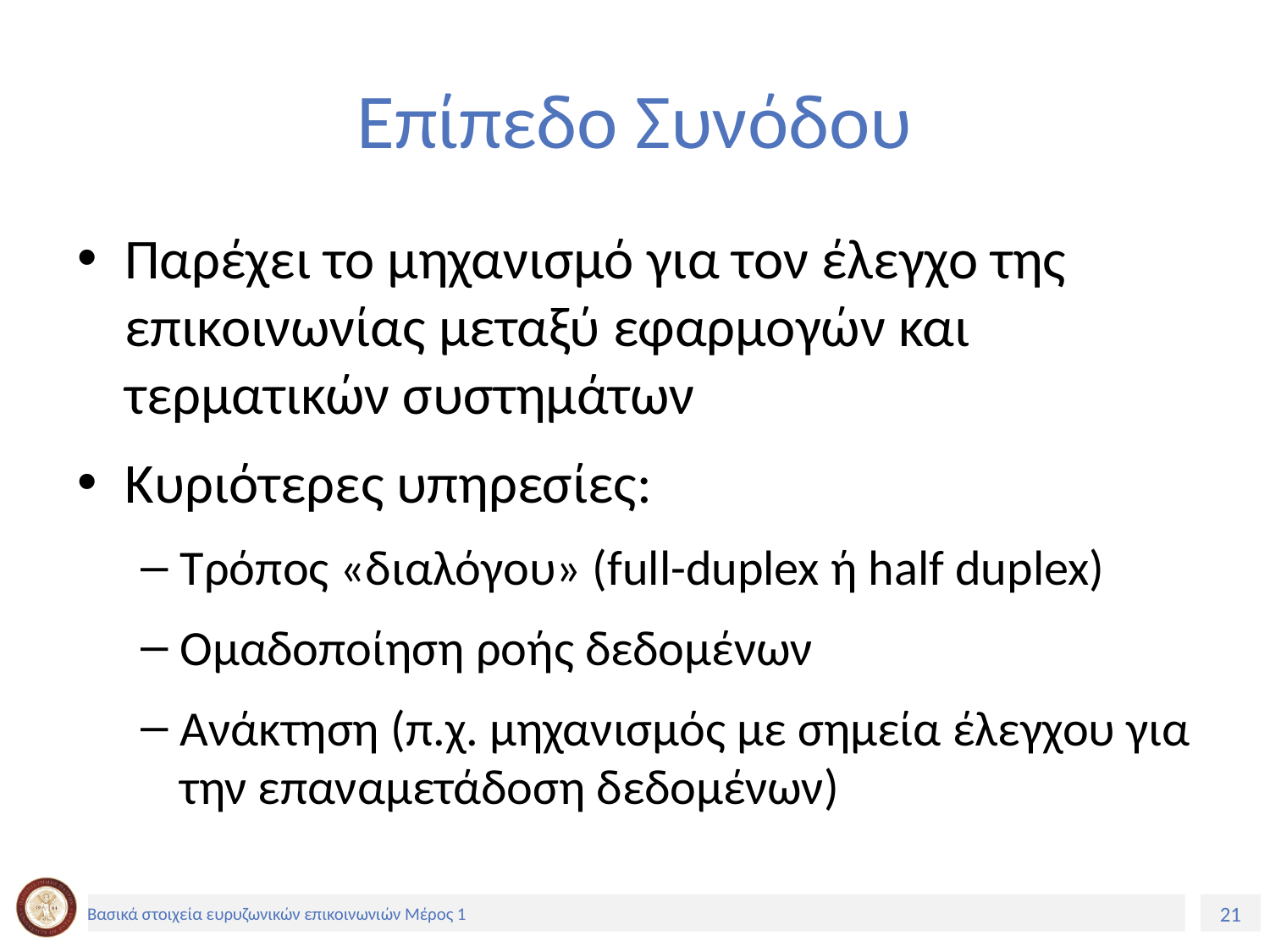

# Επίπεδο Συνόδου
Παρέχει το μηχανισμό για τον έλεγχο της επικοινωνίας μεταξύ εφαρμογών και τερματικών συστημάτων
Κυριότερες υπηρεσίες:
Τρόπος «διαλόγου» (full-duplex ή half duplex)
Ομαδοποίηση ροής δεδομένων
Ανάκτηση (π.χ. μηχανισμός με σημεία έλεγχου για την επαναμετάδοση δεδομένων)